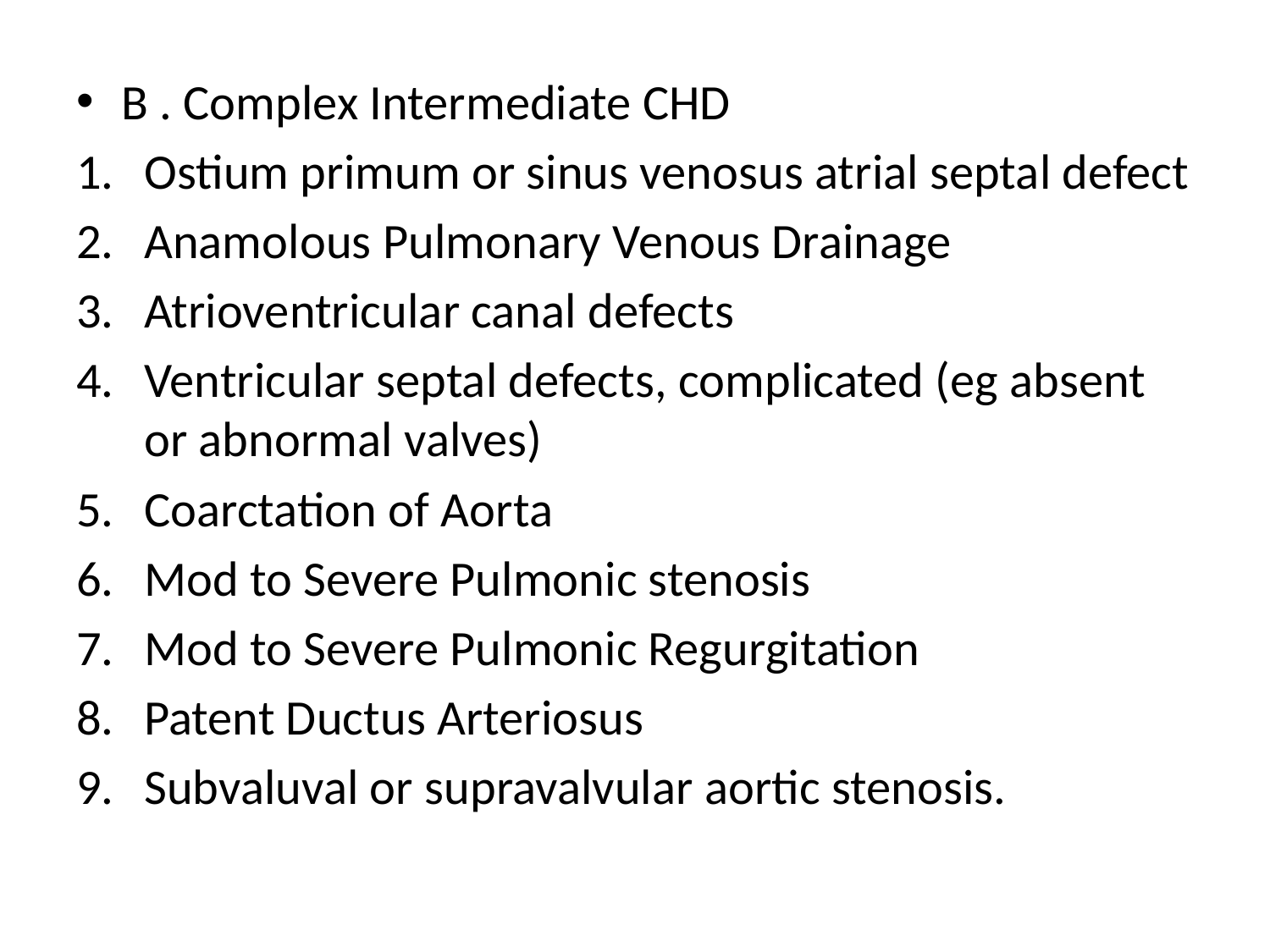

#
B . Complex Intermediate CHD
Ostium primum or sinus venosus atrial septal defect
Anamolous Pulmonary Venous Drainage
Atrioventricular canal defects
Ventricular septal defects, complicated (eg absent or abnormal valves)
Coarctation of Aorta
Mod to Severe Pulmonic stenosis
Mod to Severe Pulmonic Regurgitation
Patent Ductus Arteriosus
Subvaluval or supravalvular aortic stenosis.